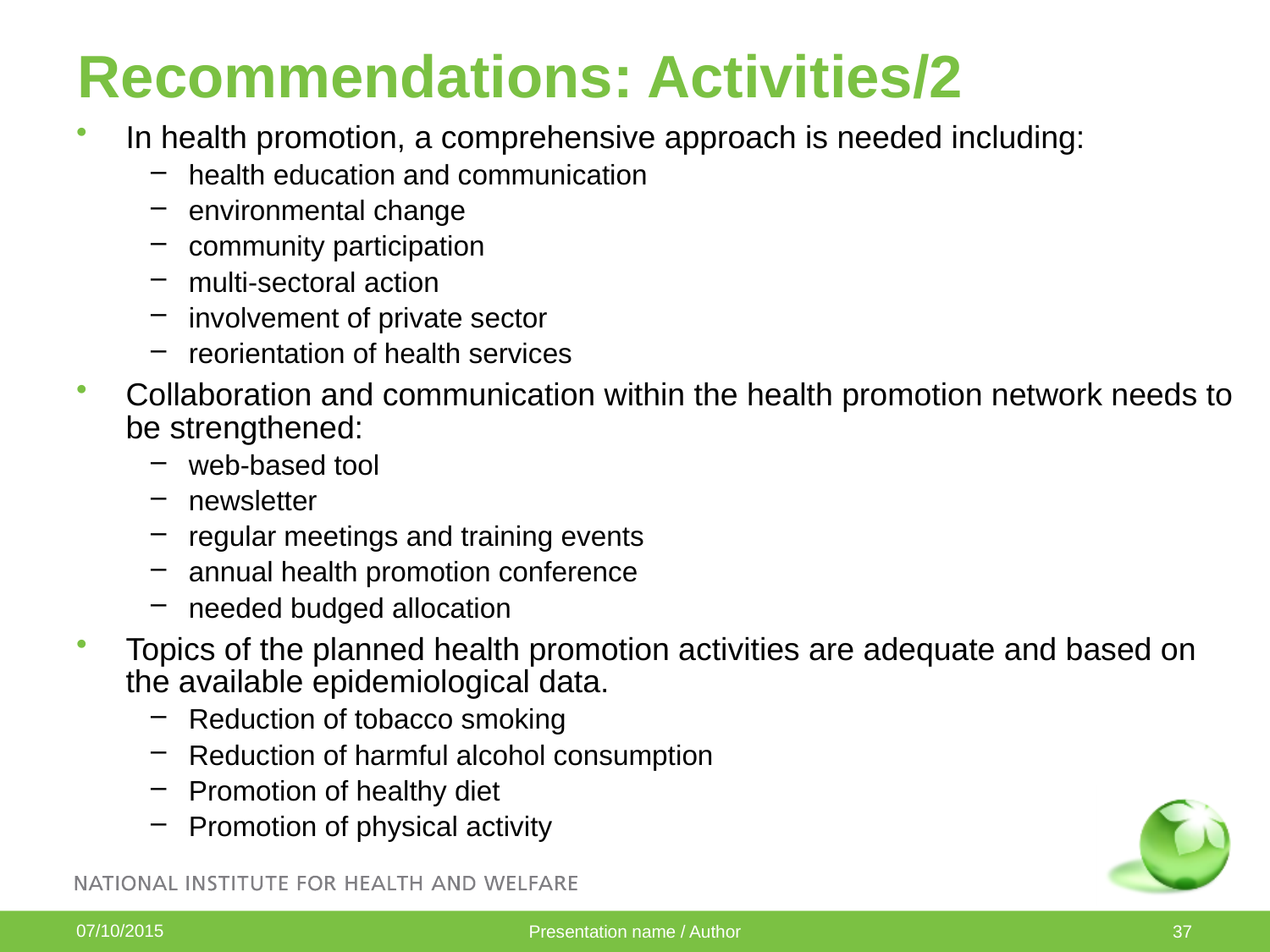

# Recommendations: Activities/2
In health promotion, a comprehensive approach is needed including:
health education and communication
environmental change
community participation
multi-sectoral action
involvement of private sector
reorientation of health services
Collaboration and communication within the health promotion network needs to be strengthened:
web-based tool
newsletter
regular meetings and training events
annual health promotion conference
needed budged allocation
Topics of the planned health promotion activities are adequate and based on the available epidemiological data.
Reduction of tobacco smoking
Reduction of harmful alcohol consumption
Promotion of healthy diet
Promotion of physical activity

07/10/2015
Presentation name / Author
37